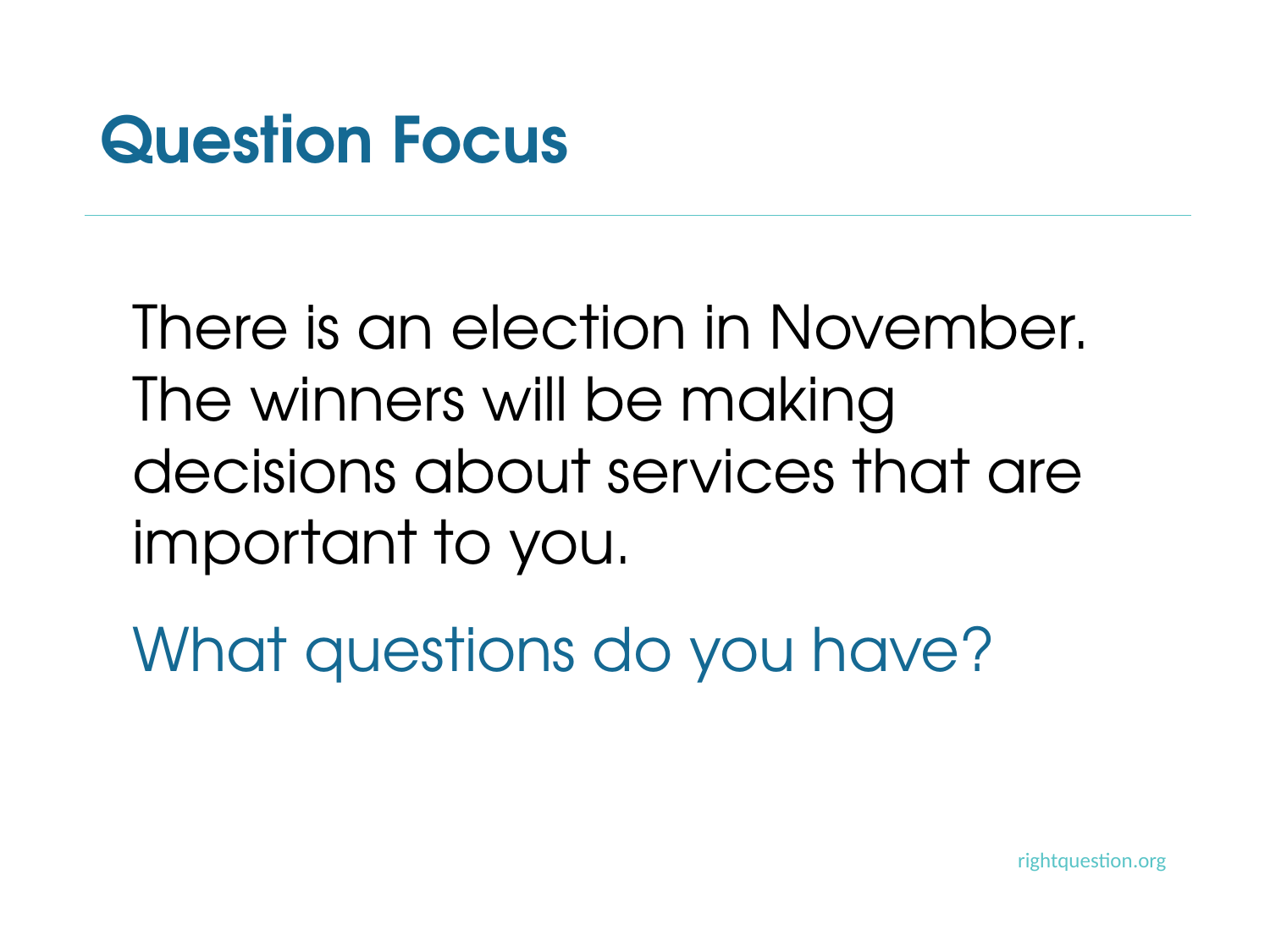

# Question Focus

There is an election in November. The winners will be making decisions about services that are important to you.
What questions do you have?